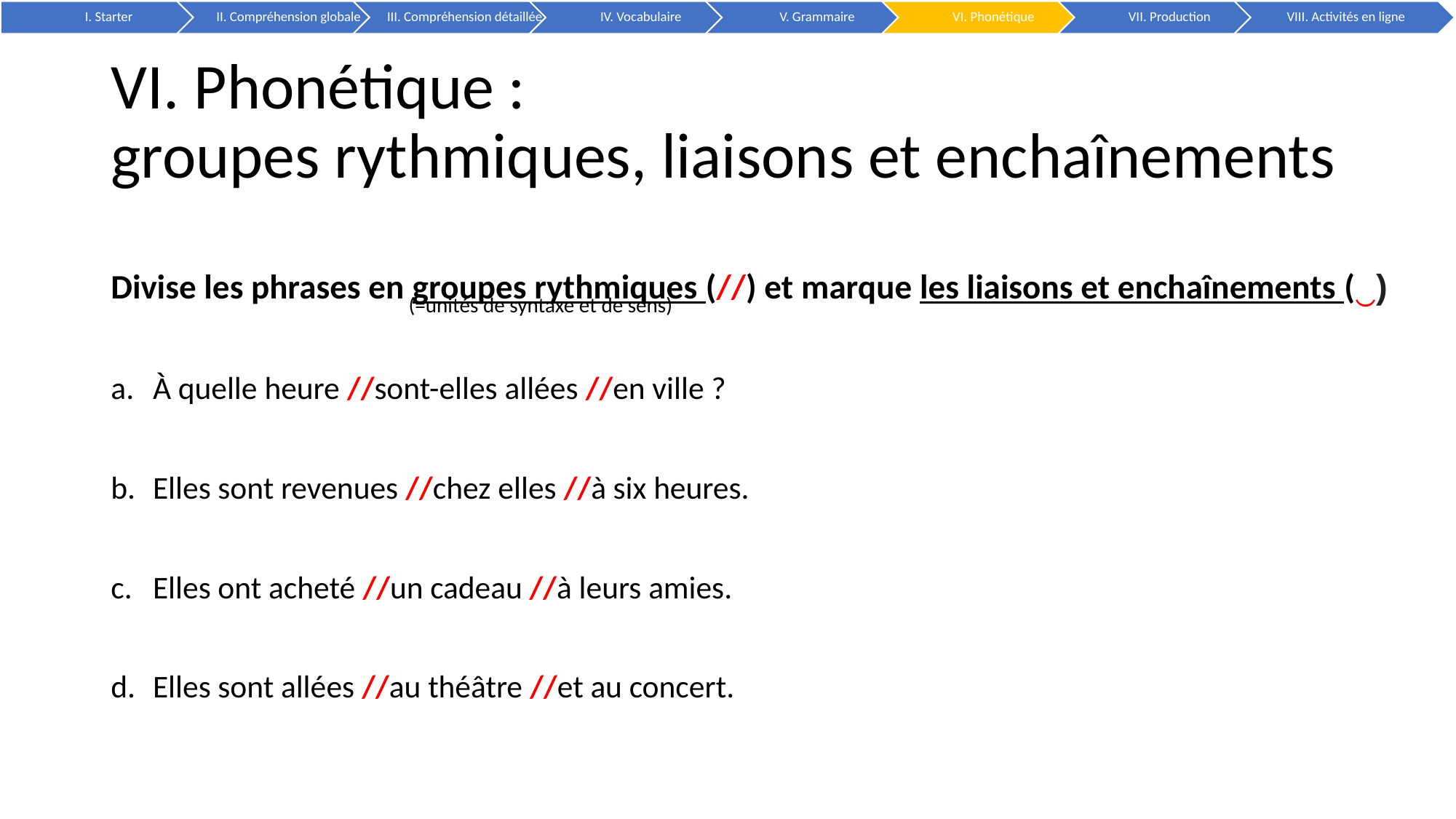

I. Starter
II. Compréhension globale
III. Compréhension détaillée
IV. Vocabulaire
V. Grammaire
VI. Phonétique
VII. Production
VIII. Activités en ligne
# VI. Phonétique : groupes rythmiques, liaisons et enchaînements
Divise les phrases en groupes rythmiques (//) et marque les liaisons et enchaînements (‿)
À quelle heure //sont-elles allées //en ville ?
Elles sont revenues //chez elles //à six heures.
Elles ont acheté //un cadeau //à leurs amies.
Elles sont allées //au théâtre //et au concert.
(=unités de syntaxe et de sens)